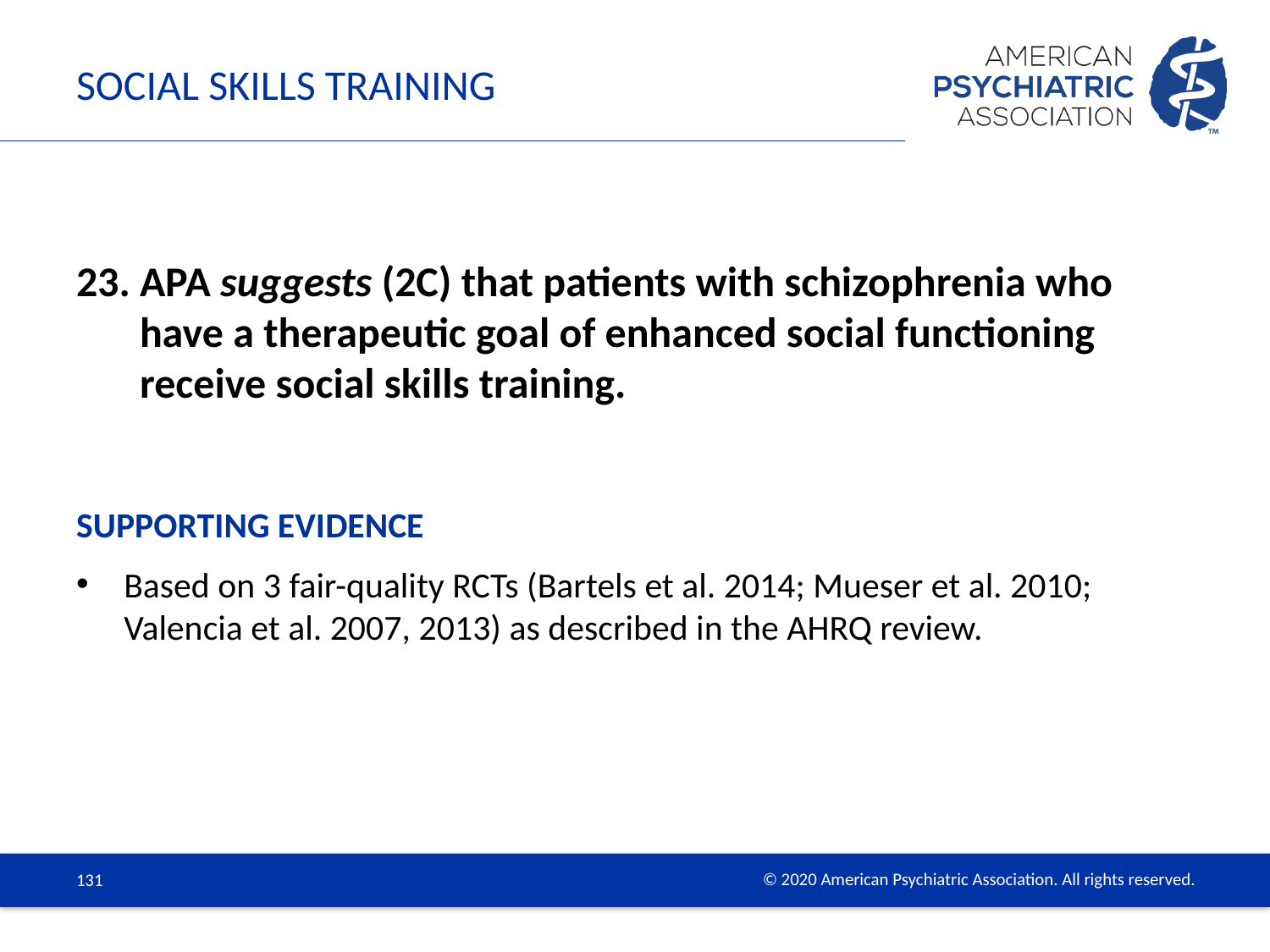

# Social Skills Training

APA suggests (2C) that patients with schizophrenia who have a therapeutic goal of enhanced social functioning receive social skills training.

Based on 3 fair-quality RCTs (Bartels et al. 2014; Mueser et al. 2010; Valencia et al. 2007, 2013) as described in the AHRQ review.
Supporting Evidence